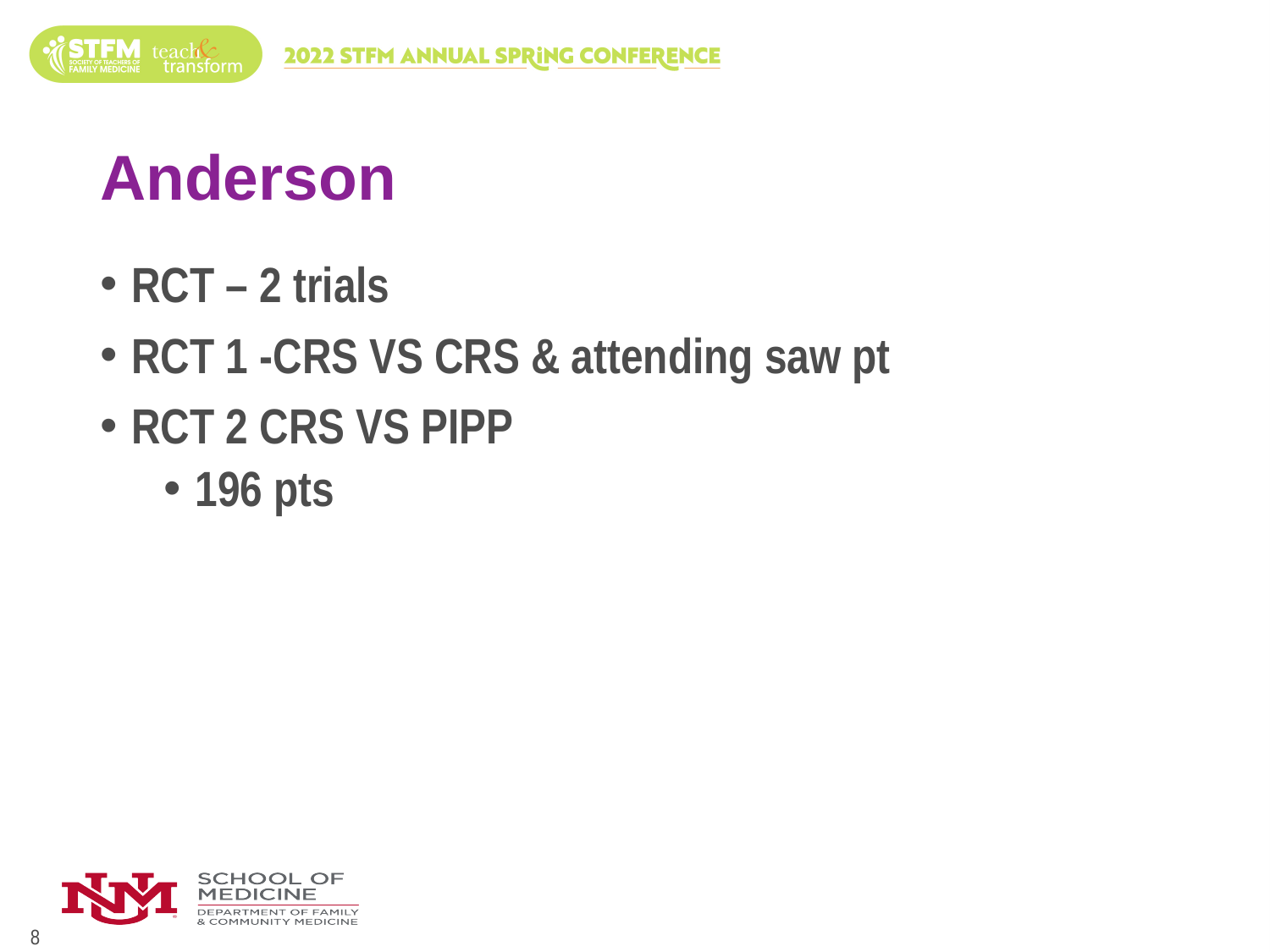

# Anderson
RCT – 2 trials
RCT 1 -CRS VS CRS & attending saw pt
RCT 2 CRS VS PIPP
196 pts

8